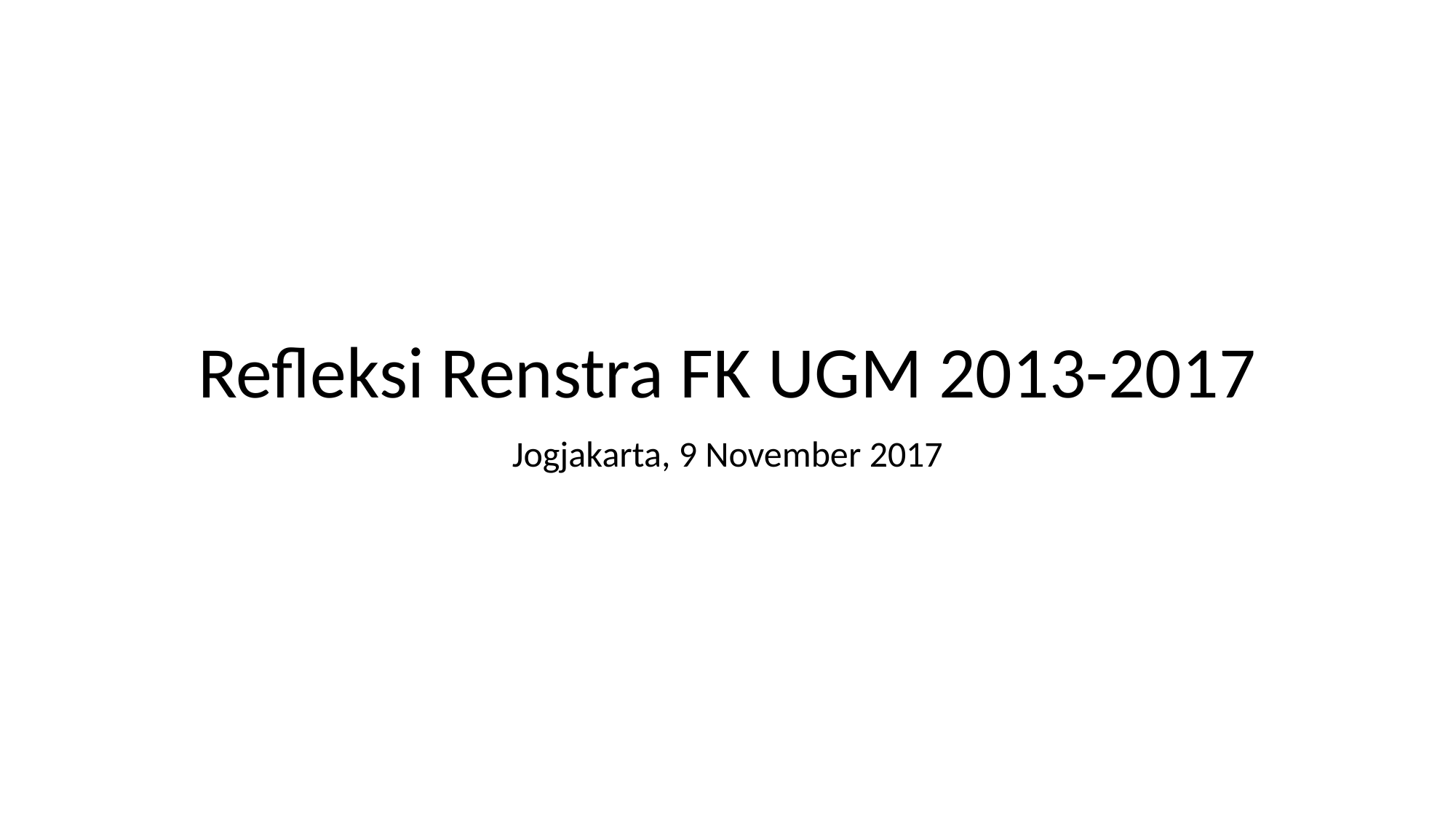

# Refleksi Renstra FK UGM 2013-2017
Jogjakarta, 9 November 2017